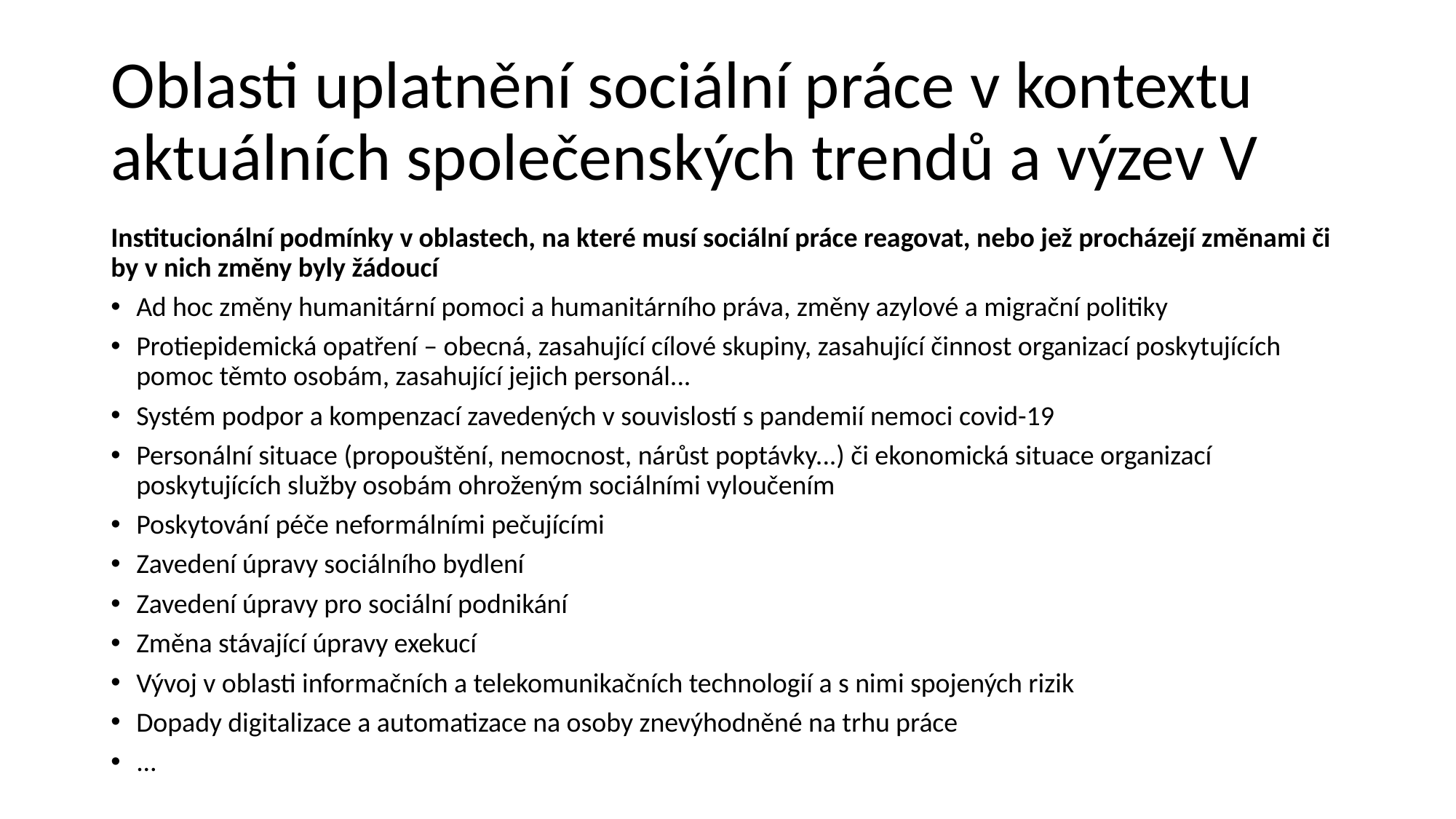

# Oblasti uplatnění sociální práce v kontextu aktuálních společenských trendů a výzev V
Institucionální podmínky v oblastech, na které musí sociální práce reagovat, nebo jež procházejí změnami či by v nich změny byly žádoucí
Ad hoc změny humanitární pomoci a humanitárního práva, změny azylové a migrační politiky
Protiepidemická opatření – obecná, zasahující cílové skupiny, zasahující činnost organizací poskytujících pomoc těmto osobám, zasahující jejich personál...
Systém podpor a kompenzací zavedených v souvislostí s pandemií nemoci covid-19
Personální situace (propouštění, nemocnost, nárůst poptávky...) či ekonomická situace organizací poskytujících služby osobám ohroženým sociálními vyloučením
Poskytování péče neformálními pečujícími
Zavedení úpravy sociálního bydlení
Zavedení úpravy pro sociální podnikání
Změna stávající úpravy exekucí
Vývoj v oblasti informačních a telekomunikačních technologií a s nimi spojených rizik
Dopady digitalizace a automatizace na osoby znevýhodněné na trhu práce
...